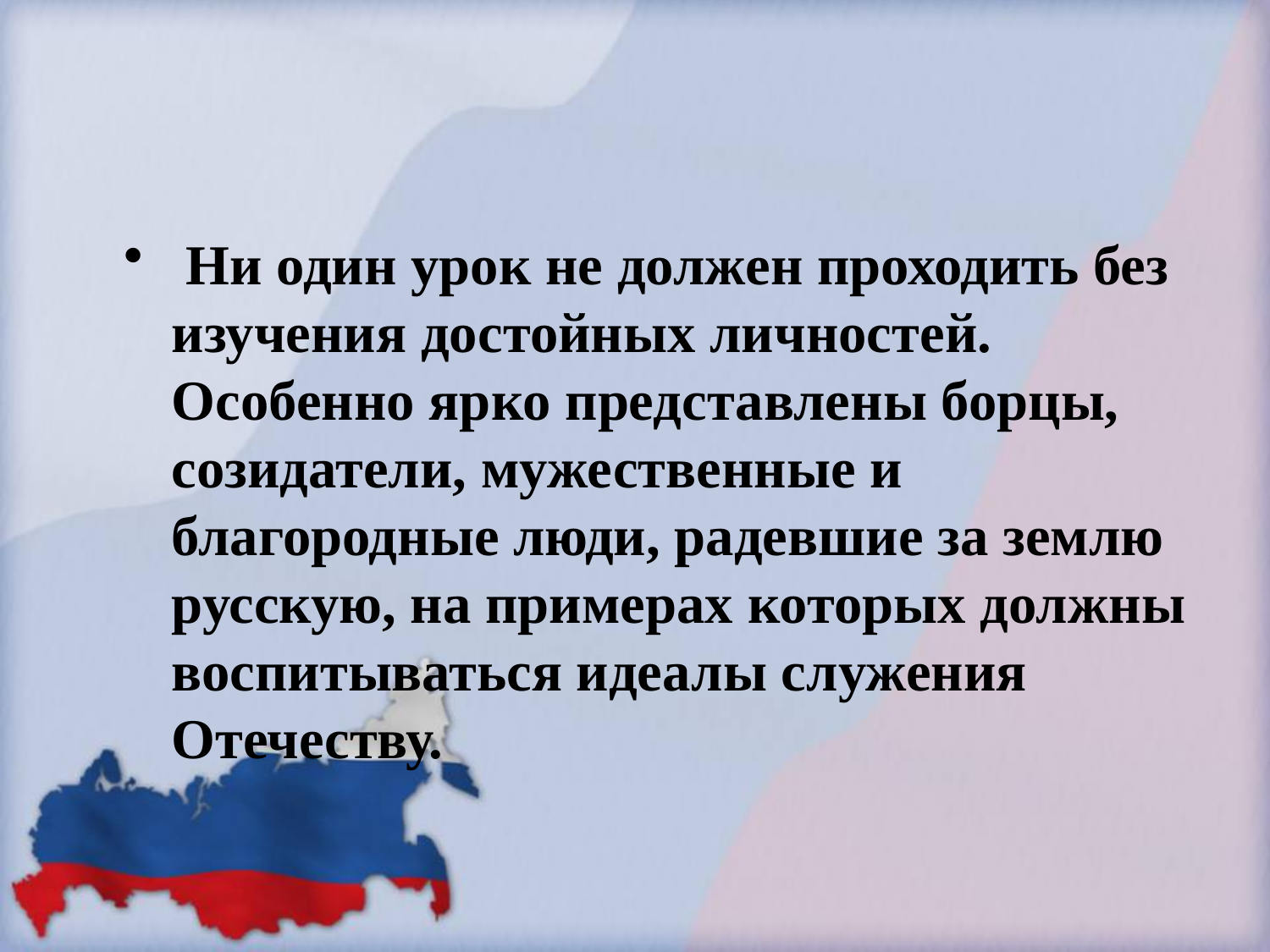

#
 Ни один урок не должен проходить без изучения достойных личностей. Особенно ярко представлены борцы, созидатели, мужественные и благородные люди, радевшие за землю русскую, на примерах которых должны воспитываться идеалы служения Отечеству.